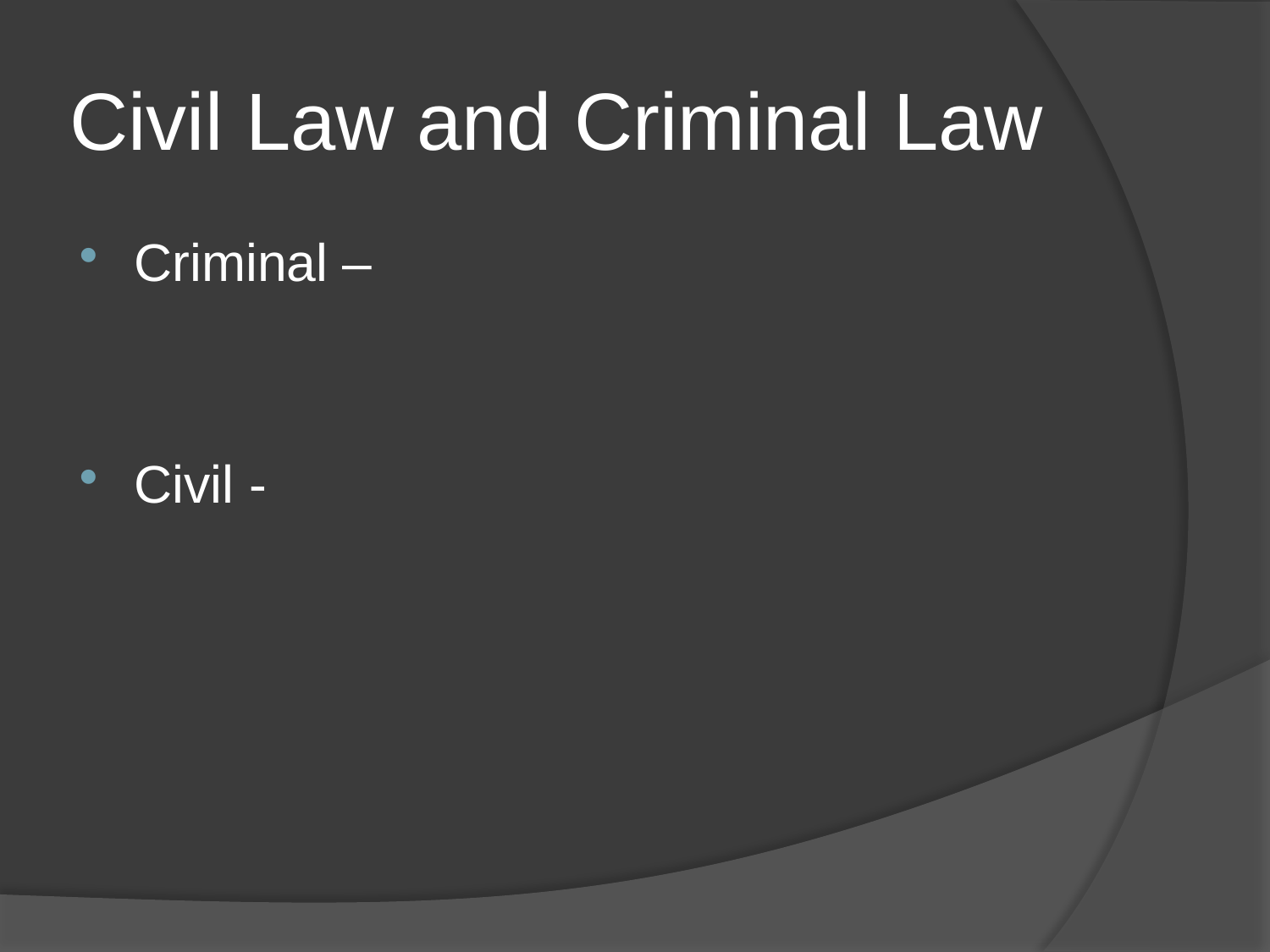

# Civil Law and Criminal Law
Criminal –

Civil -